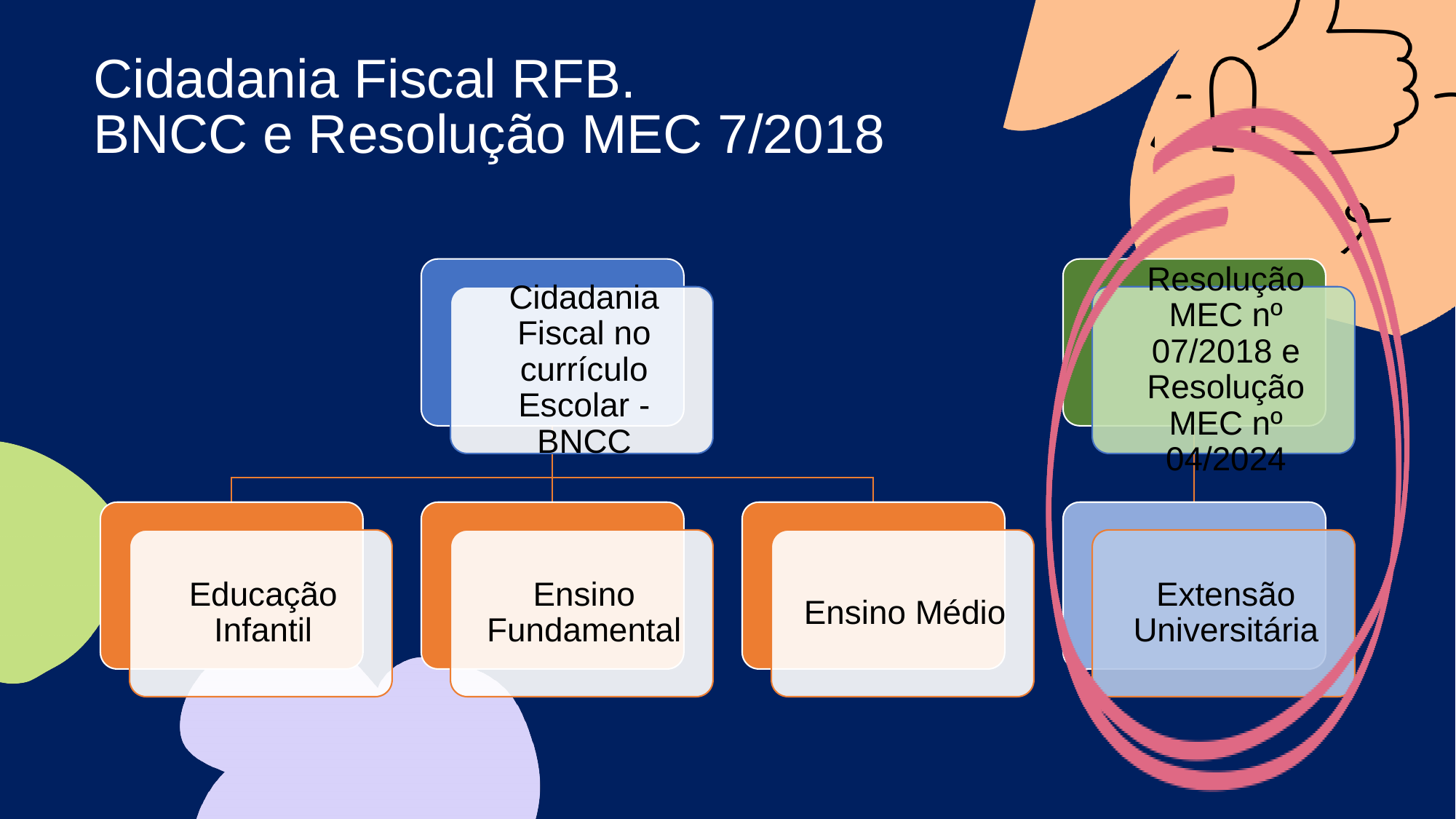

# Cidadania Fiscal RFB. BNCC e Resolução MEC 7/2018

Cidadania Fiscal no currículo Escolar - BNCC
Educação Infantil
Ensino Fundamental
Ensino Médio
Resolução MEC nº 07/2018 e Resolução MEC nº 04/2024
Extensão Universitária